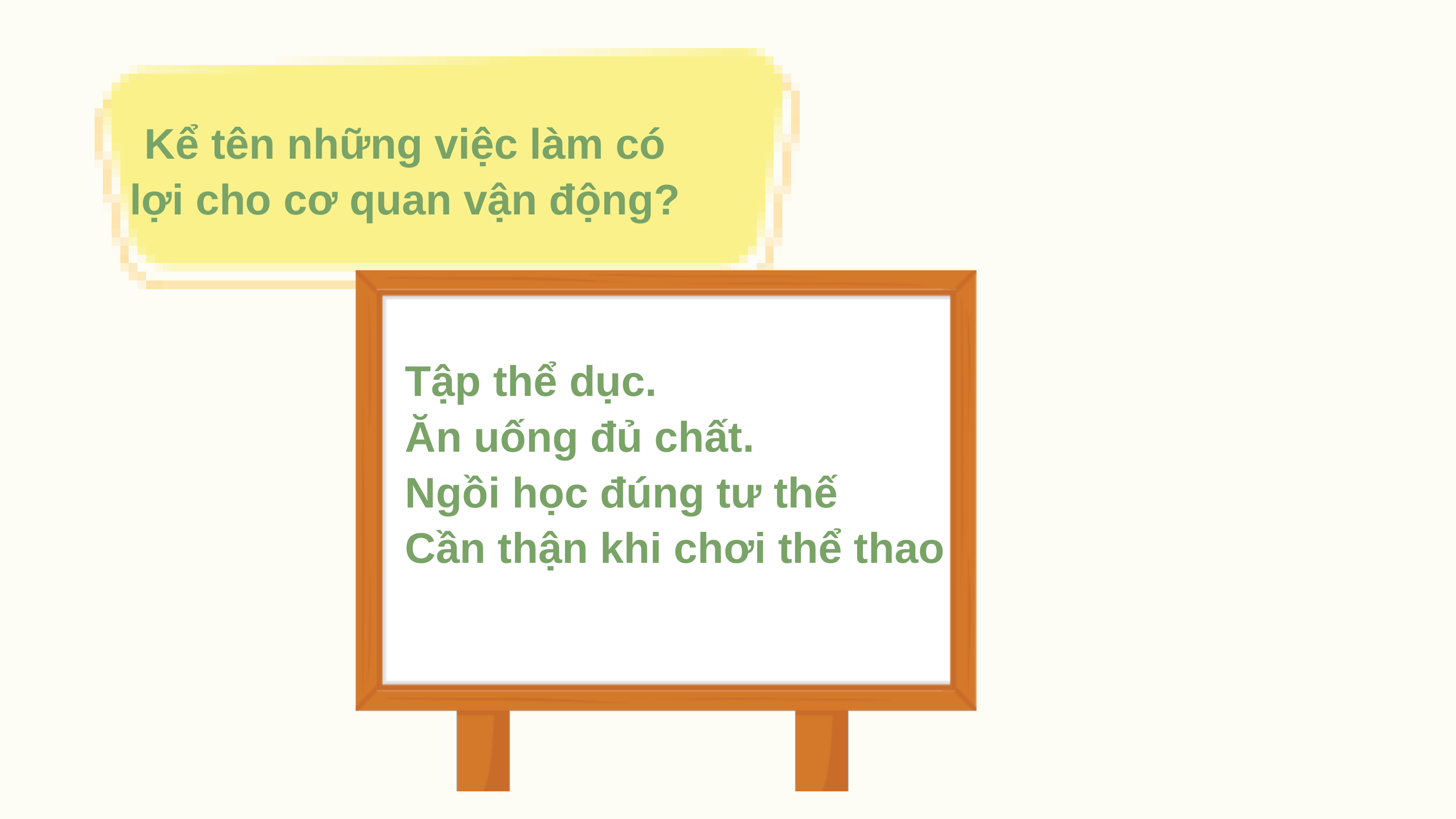

Kể tên những việc làm có lợi cho cơ quan vận động?

Tập thể dục.
Ăn uống đủ chất.
Ngồi học đúng tư thế
Cần thận khi chơi thể thao